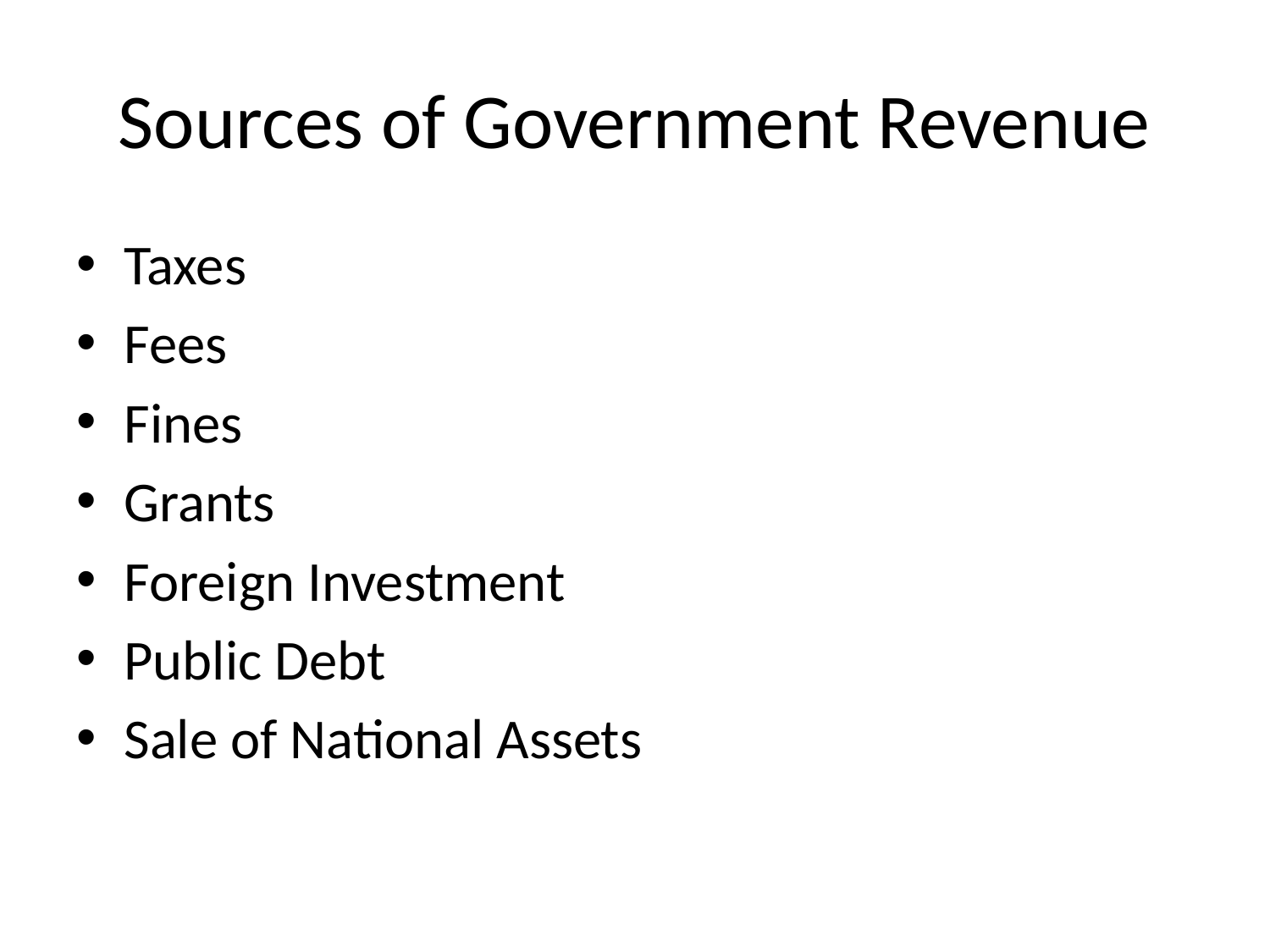

# Sources of Government Revenue
Taxes
Fees
Fines
Grants
Foreign Investment
Public Debt
Sale of National Assets